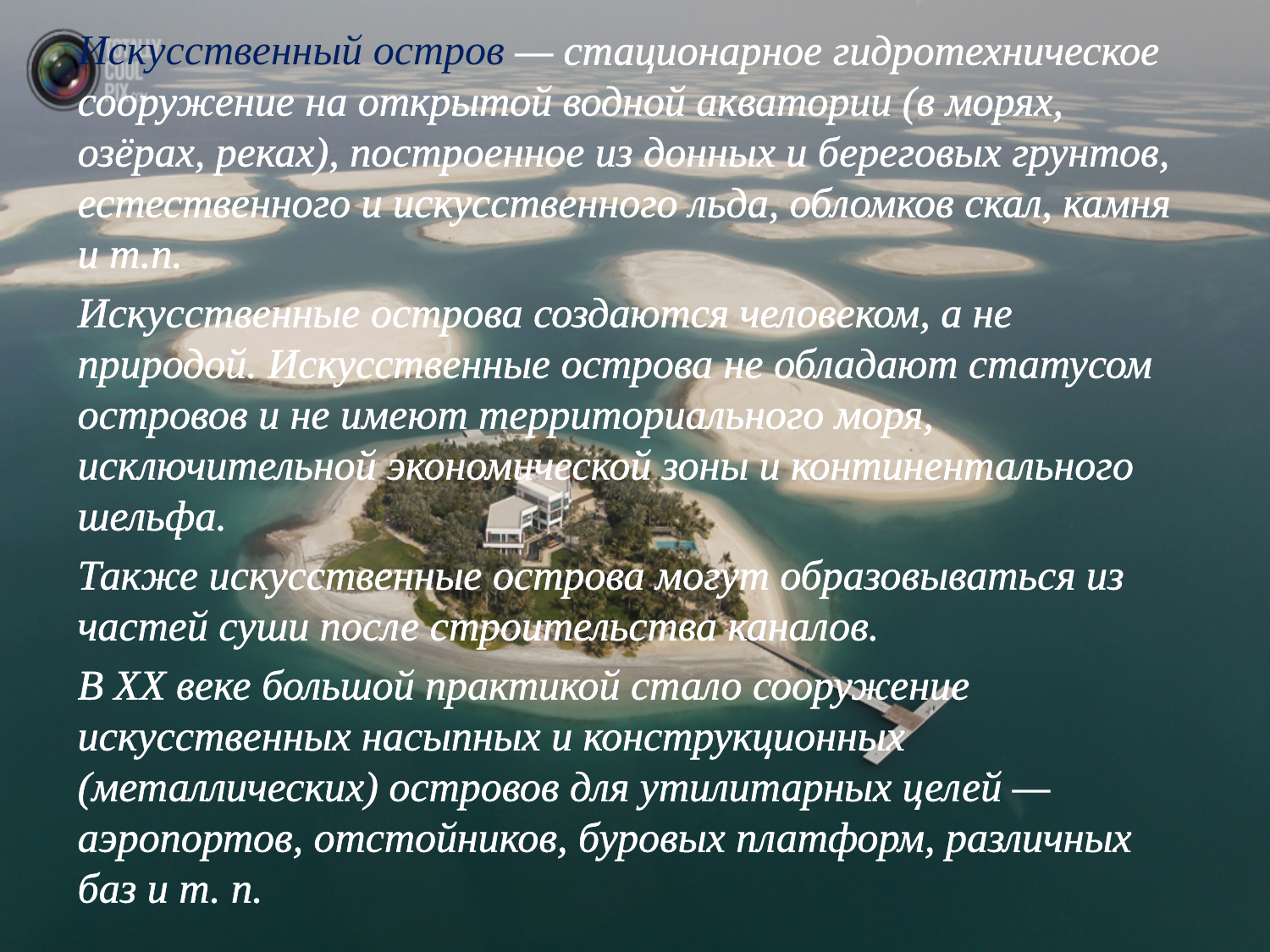

Искусственный остров — стационарное гидротехническое сооружение на открытой водной акватории (в морях, озёрах, реках), построенное из донных и береговых грунтов, естественного и искусственного льда, обломков скал, камня и т.п.
Искусственные острова создаются человеком, а не природой. Искусственные острова не обладают статусом островов и не имеют территориального моря, исключительной экономической зоны и континентального шельфа.
Также искусственные острова могут образовываться из частей суши после строительства каналов.
В XX веке большой практикой стало сооружение искусственных насыпных и конструкционных (металлических) островов для утилитарных целей — аэропортов, отстойников, буровых платформ, различных баз и т. п.